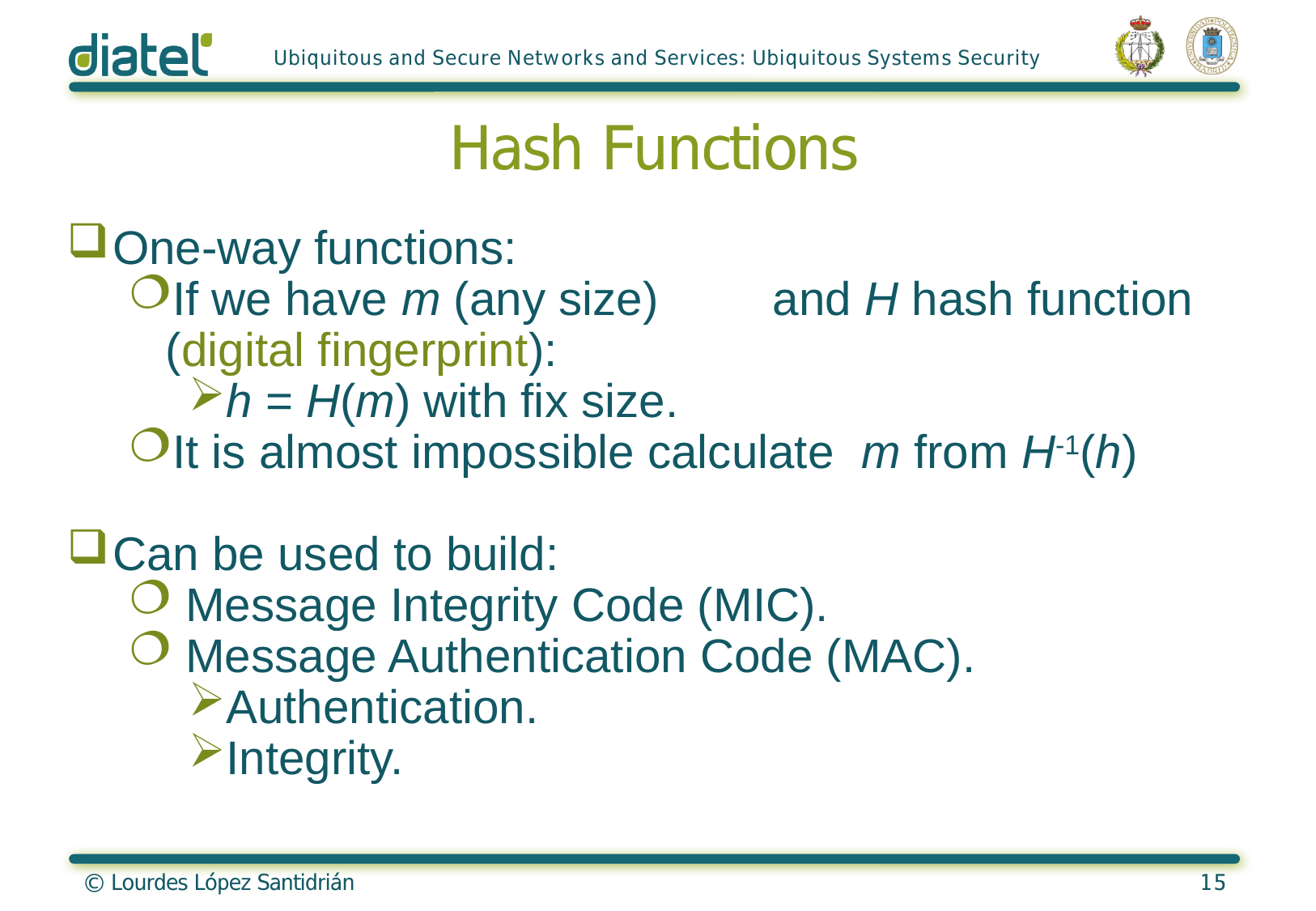

# Hash Functions
One-way functions:
If we have m (any size) 	and H hash function (digital fingerprint):
h = H(m) with fix size.
It is almost impossible calculate  m from H-1(h)

Can be used to build:
 Message Integrity Code (MIC).
 Message Authentication Code (MAC).
Authentication.
Integrity.